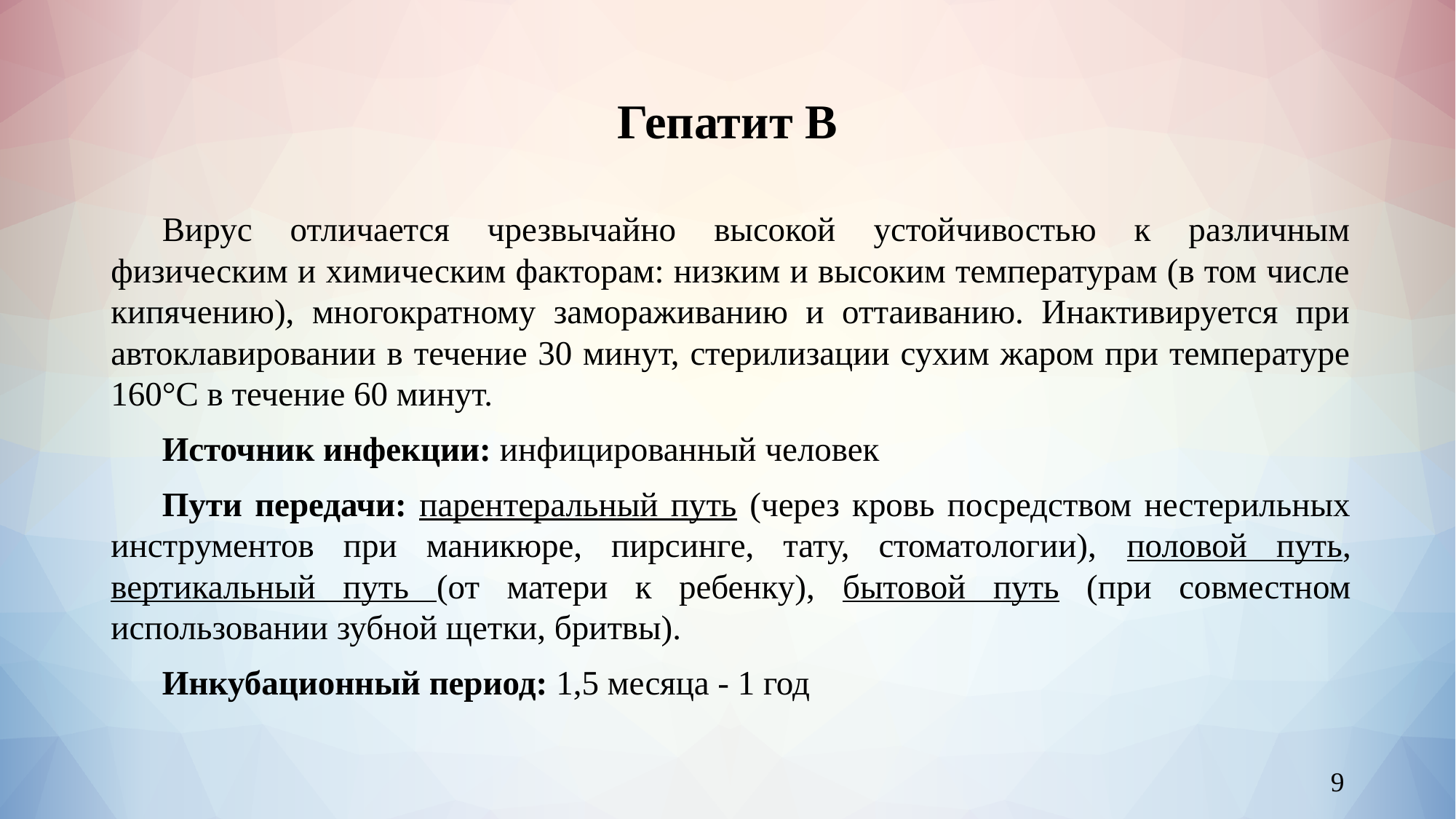

# Гепатит В
Вирус отличается чрезвычайно высокой устойчивостью к различным физическим и химическим факторам: низким и высоким температурам (в том числе кипячению), многократному замораживанию и оттаиванию. Инактивируется при автоклавировании в течение 30 минут, стерилизации сухим жаром при температуре 160°С в течение 60 минут.
Источник инфекции: инфицированный человек
Пути передачи: парентеральный путь (через кровь посредством нестерильных инструментов при маникюре, пирсинге, тату, стоматологии), половой путь, вертикальный путь (от матери к ребенку), бытовой путь (при совместном использовании зубной щетки, бритвы).
Инкубационный период: 1,5 месяца - 1 год

9